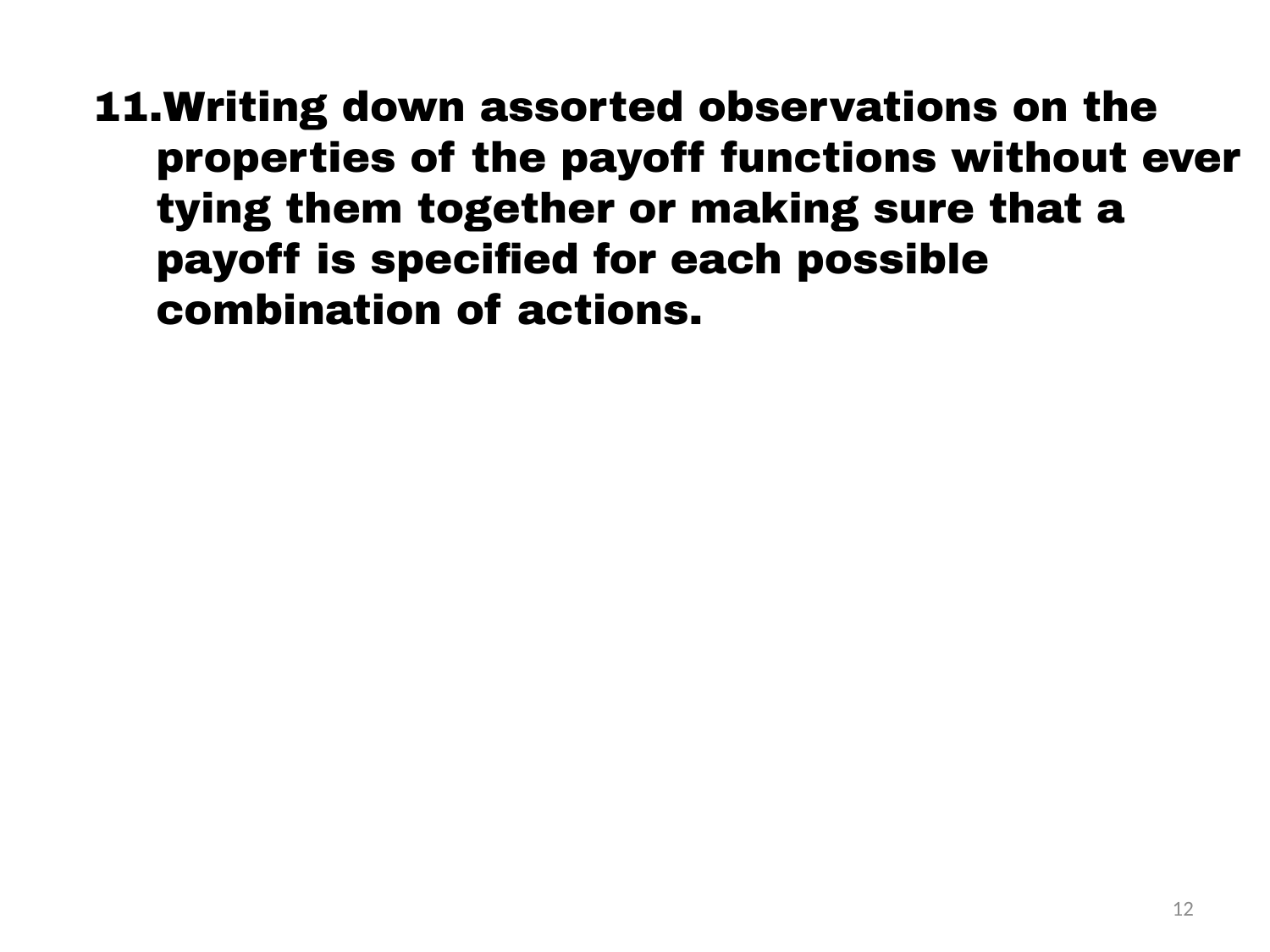

11.Writing down assorted observations on the properties of the payoff functions without ever tying them together or making sure that a payoff is specified for each possible combination of actions.
12